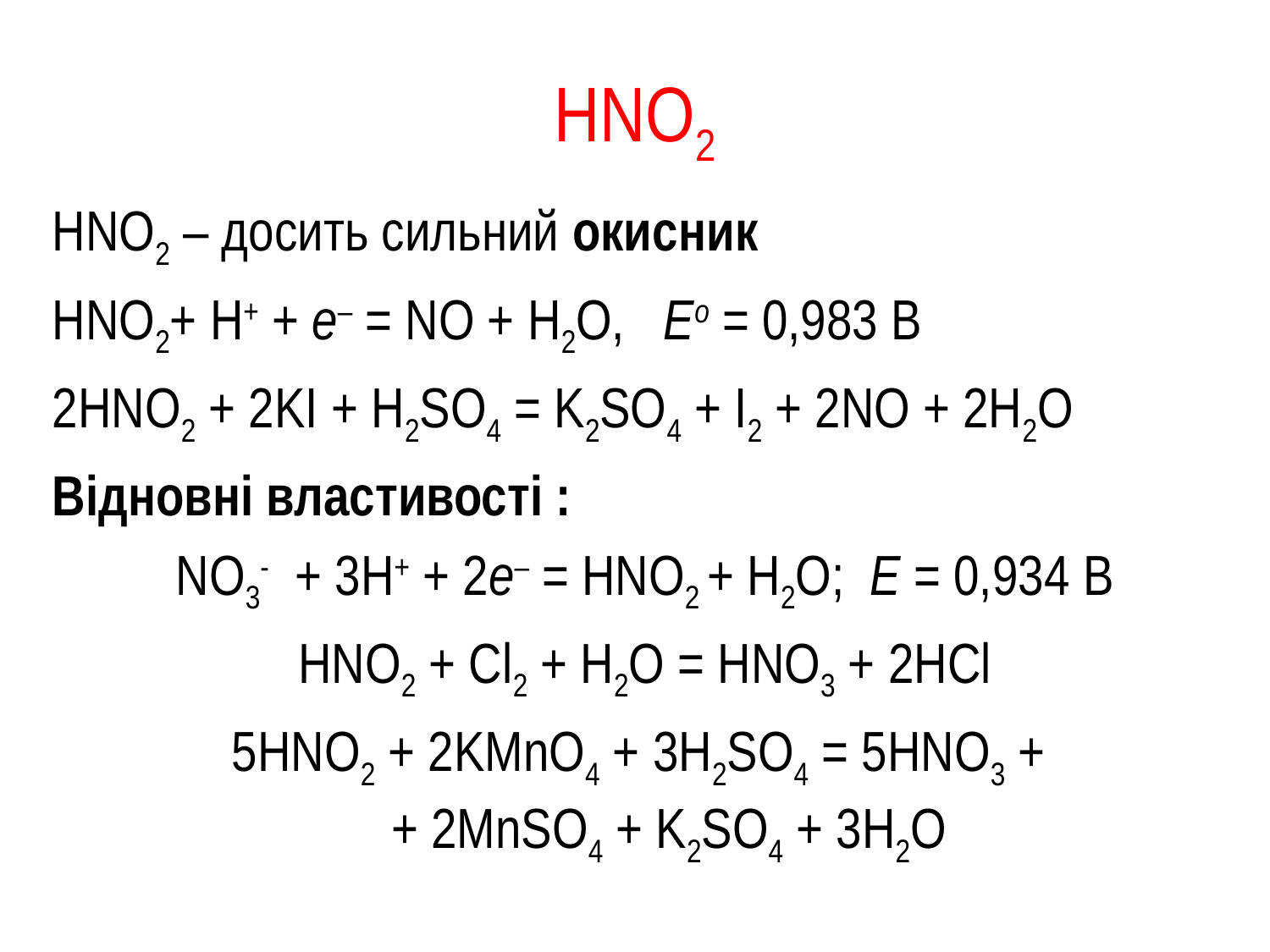

# HNO2
HNO2 – досить сильний окисник
HNO2+ Н+ + e– = NO + H2O,   Eо = 0,983 В
2НNO2 + 2KI + H2SO4 = K2SO4 + I2 + 2NO + 2H2O
Відновні властивості :
NO3-  + 3Н+ + 2e– = HNO2 + H2O;  E = 0,934 В
HNO2 + Cl2 + H2O = HNO3 + 2HCl
5HNO2 + 2KMnO4 + 3H2SO4 = 5HNO3 +
+ 2MnSO4 + K2SO4 + 3H2O